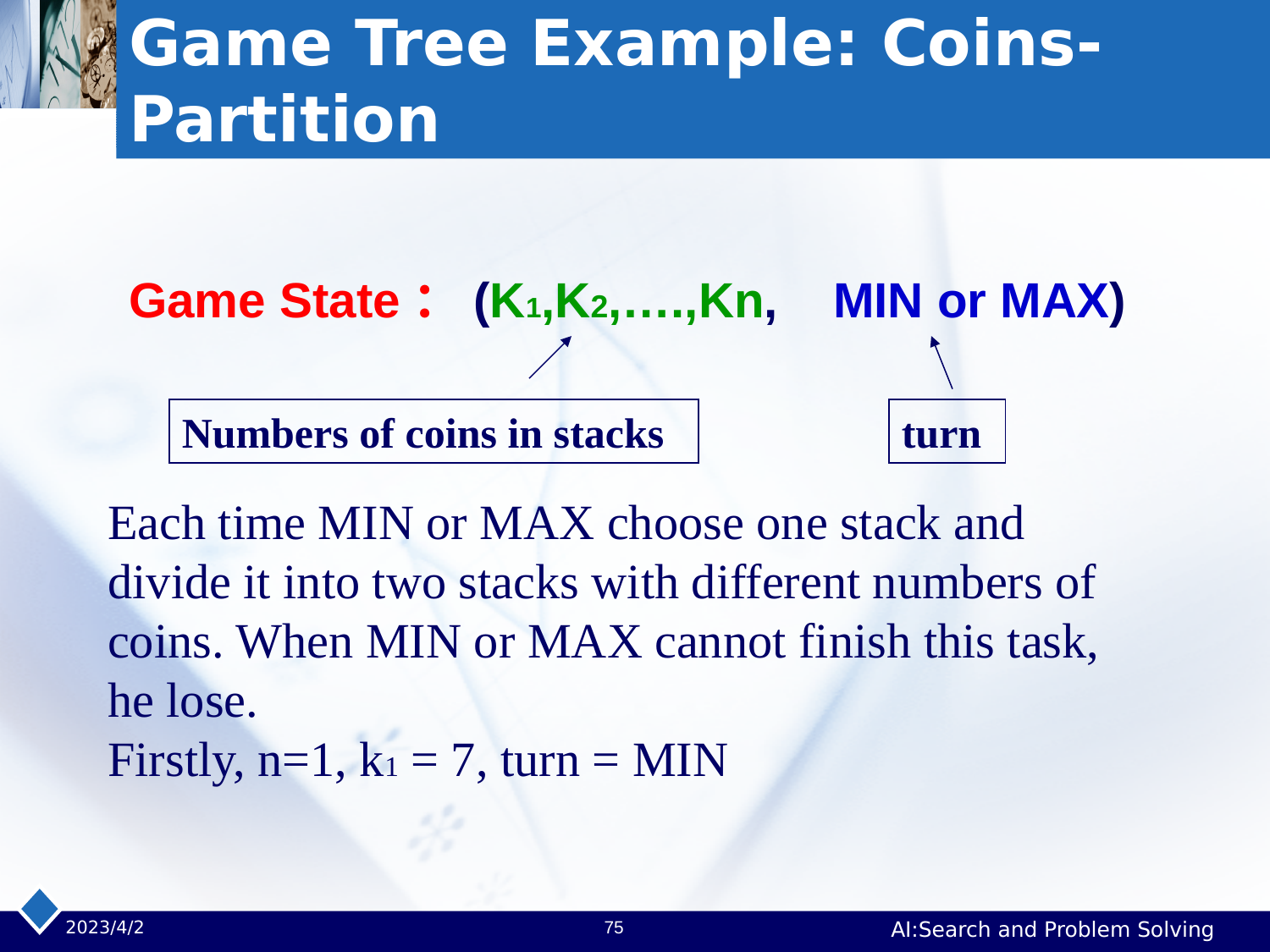

# Game Tree Example: Coins-Partition
Game State：(K1,K2,….,Kn,    MIN or MAX)

Numbers of coins in stacks
turn
Each time MIN or MAX choose one stack and divide it into two stacks with different numbers of coins. When MIN or MAX cannot finish this task, he lose.
Firstly, n=1, k1 = 7, turn = MIN
2023/4/2
75
AI:Search and Problem Solving